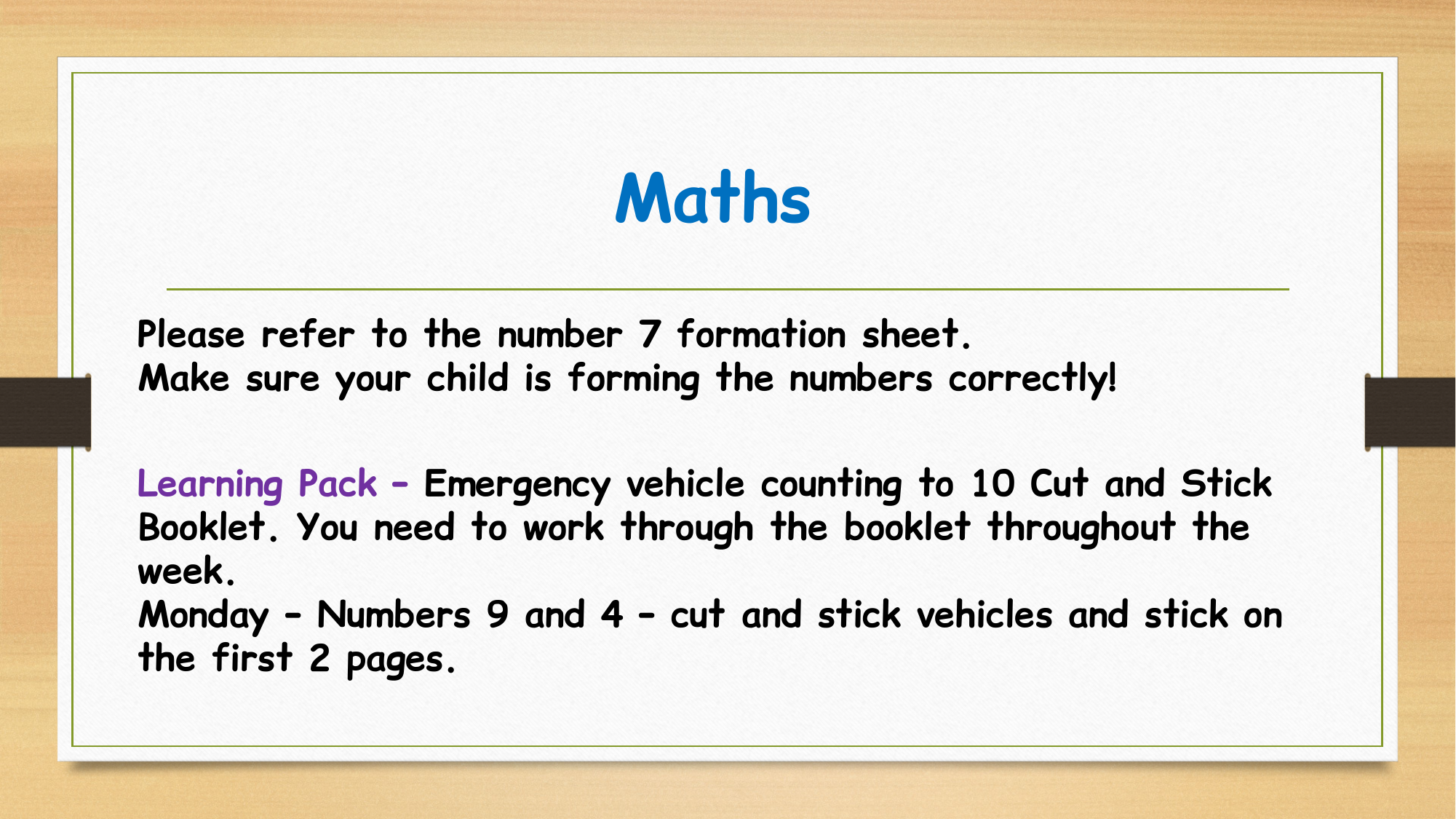

# Maths
Please refer to the number 7 formation sheet.
Make sure your child is forming the numbers correctly!
Learning Pack – Emergency vehicle counting to 10 Cut and Stick Booklet. You need to work through the booklet throughout the week.
Monday – Numbers 9 and 4 – cut and stick vehicles and stick on the first 2 pages.